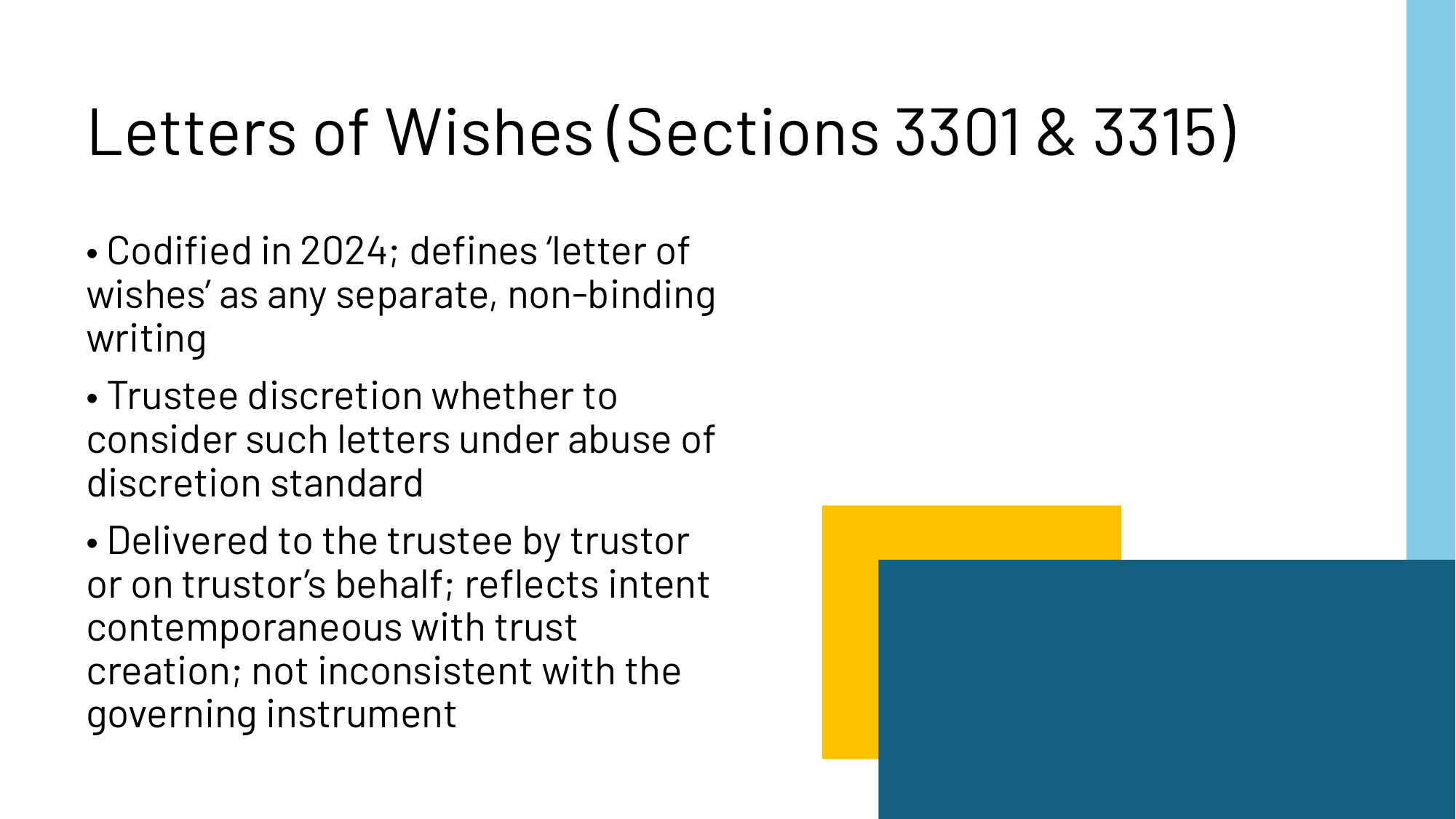

# Letters of Wishes (Sections 3301 & 3315)
• Codified in 2024; defines ‘letter of wishes’ as any separate, non-binding writing
• Trustee discretion whether to consider such letters under abuse of discretion standard
• Delivered to the trustee by trustor or on trustor’s behalf; reflects intent contemporaneous with trust creation; not inconsistent with the governing instrument